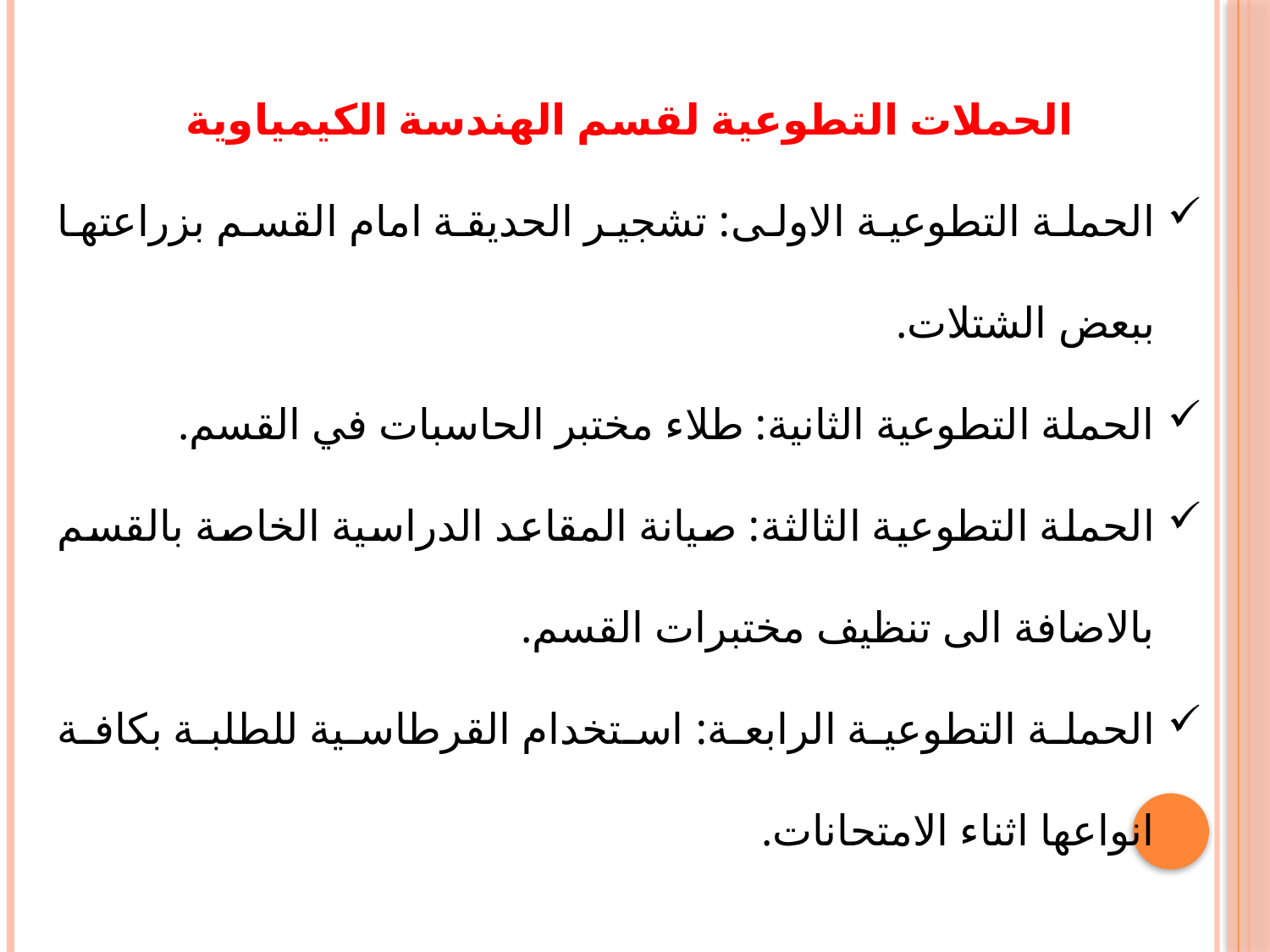

الحملات التطوعية لقسم الهندسة الكيمياوية
الحملة التطوعية الاولى: تشجير الحديقة امام القسم بزراعتها ببعض الشتلات.
الحملة التطوعية الثانية: طلاء مختبر الحاسبات في القسم.
الحملة التطوعية الثالثة: صيانة المقاعد الدراسية الخاصة بالقسم بالاضافة الى تنظيف مختبرات القسم.
الحملة التطوعية الرابعة: استخدام القرطاسية للطلبة بكافة انواعها اثناء الامتحانات.